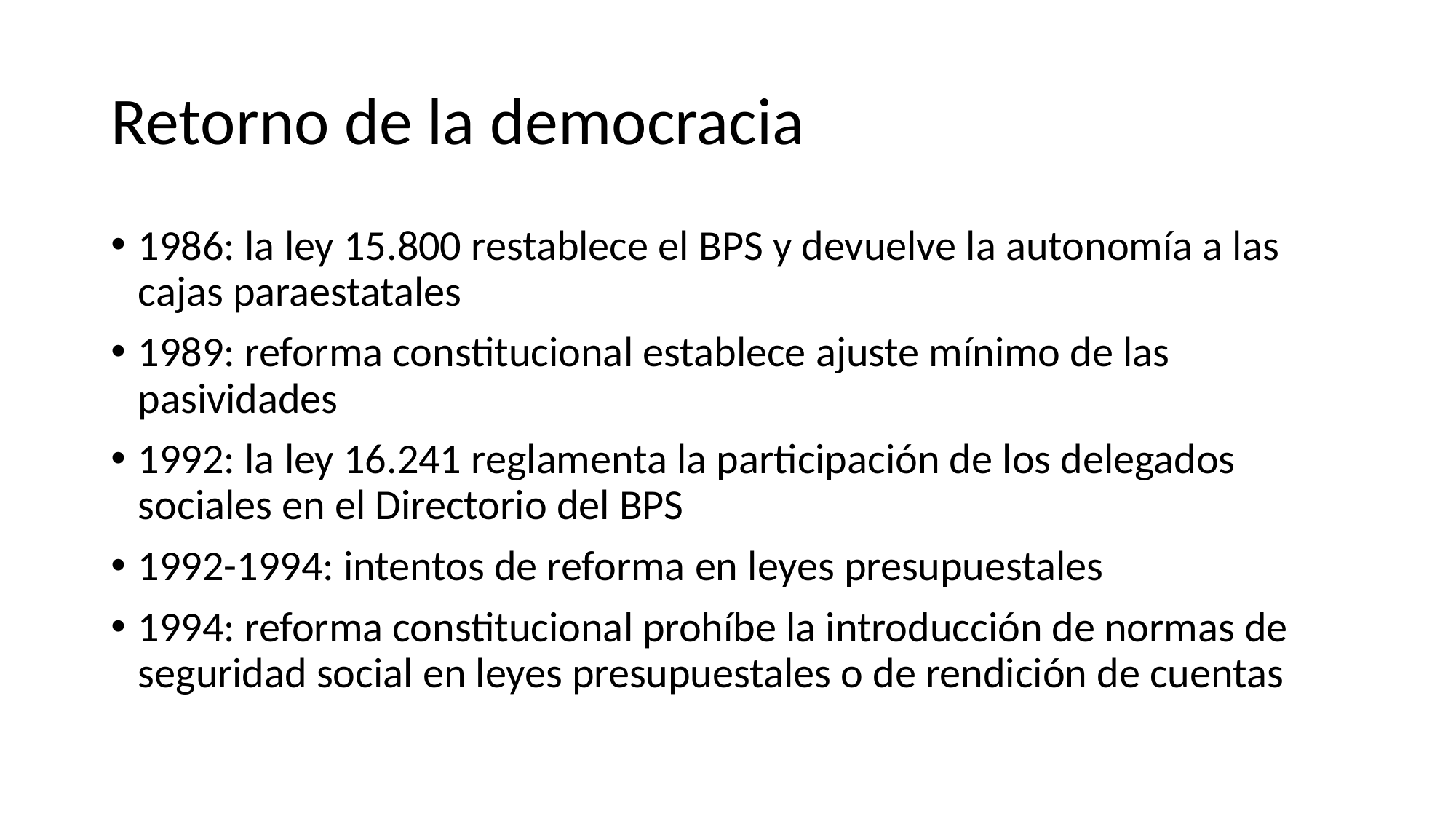

# Retorno de la democracia
1986: la ley 15.800 restablece el BPS y devuelve la autonomía a las cajas paraestatales
1989: reforma constitucional establece ajuste mínimo de las pasividades
1992: la ley 16.241 reglamenta la participación de los delegados sociales en el Directorio del BPS
1992-1994: intentos de reforma en leyes presupuestales
1994: reforma constitucional prohíbe la introducción de normas de seguridad social en leyes presupuestales o de rendición de cuentas